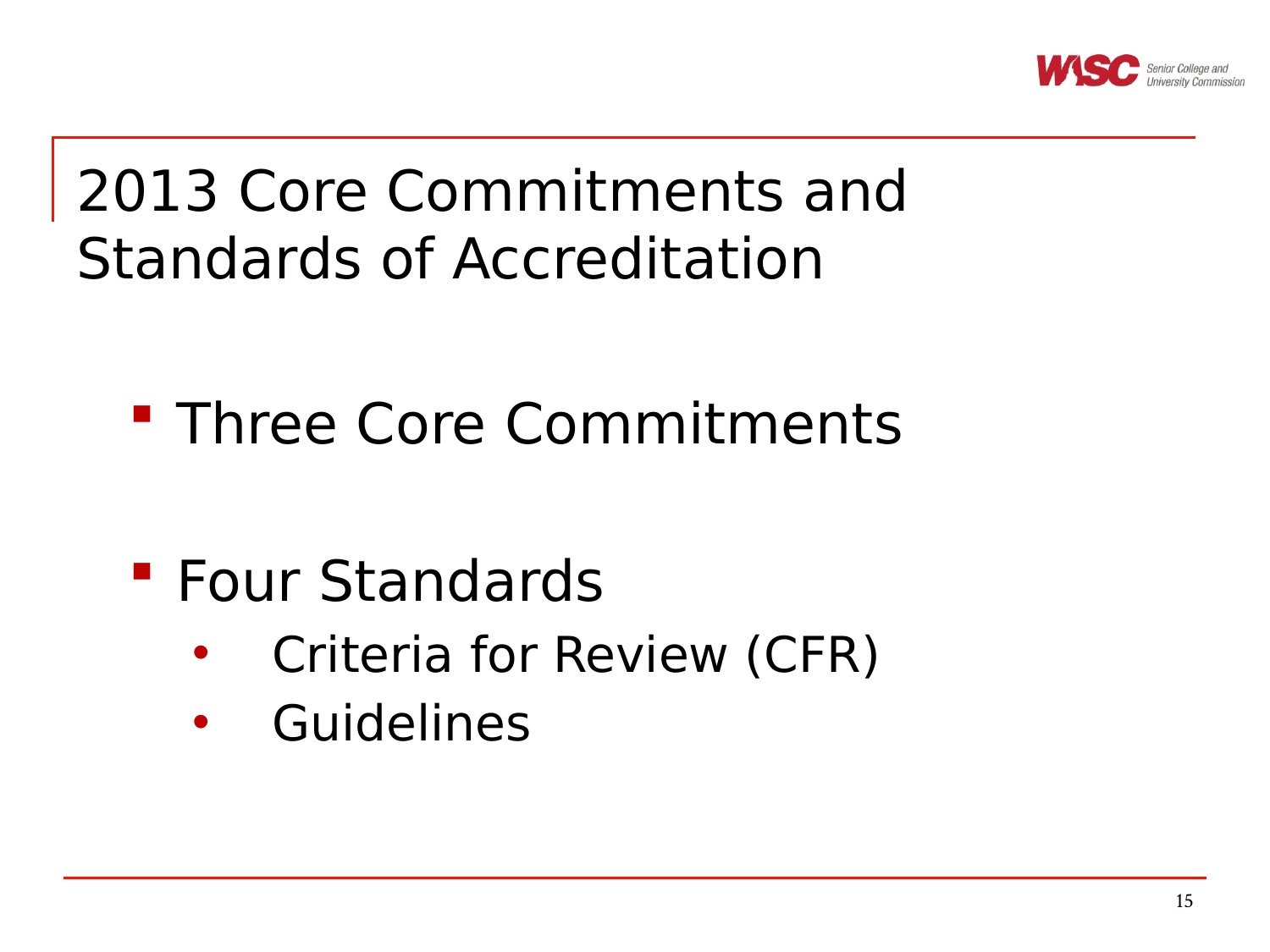

# 2013 Core Commitments and Standards of Accreditation
Three Core Commitments

Four Standards
Criteria for Review (CFR)
Guidelines

15